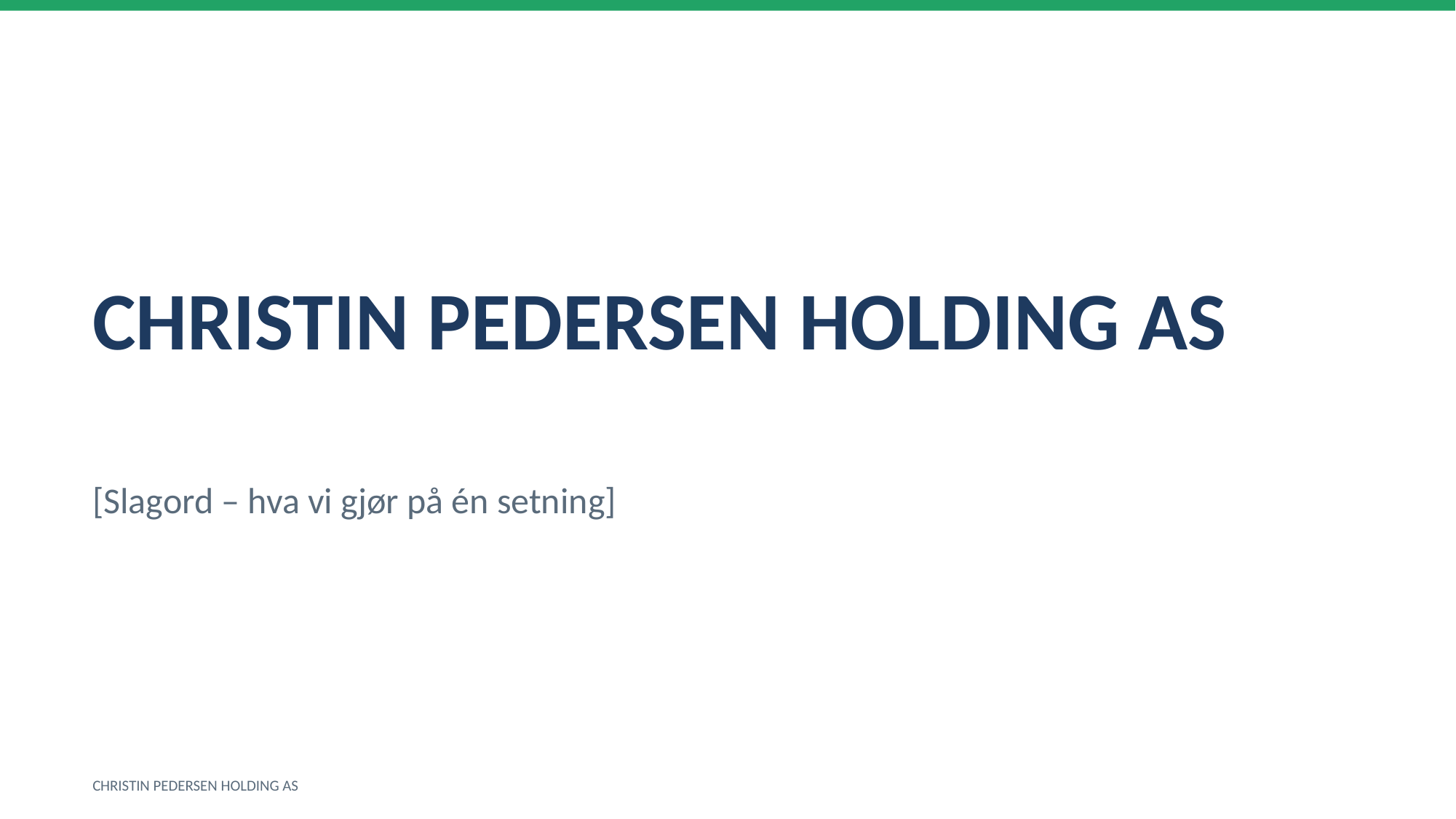

CHRISTIN PEDERSEN HOLDING AS
[Slagord – hva vi gjør på én setning]
CHRISTIN PEDERSEN HOLDING AS